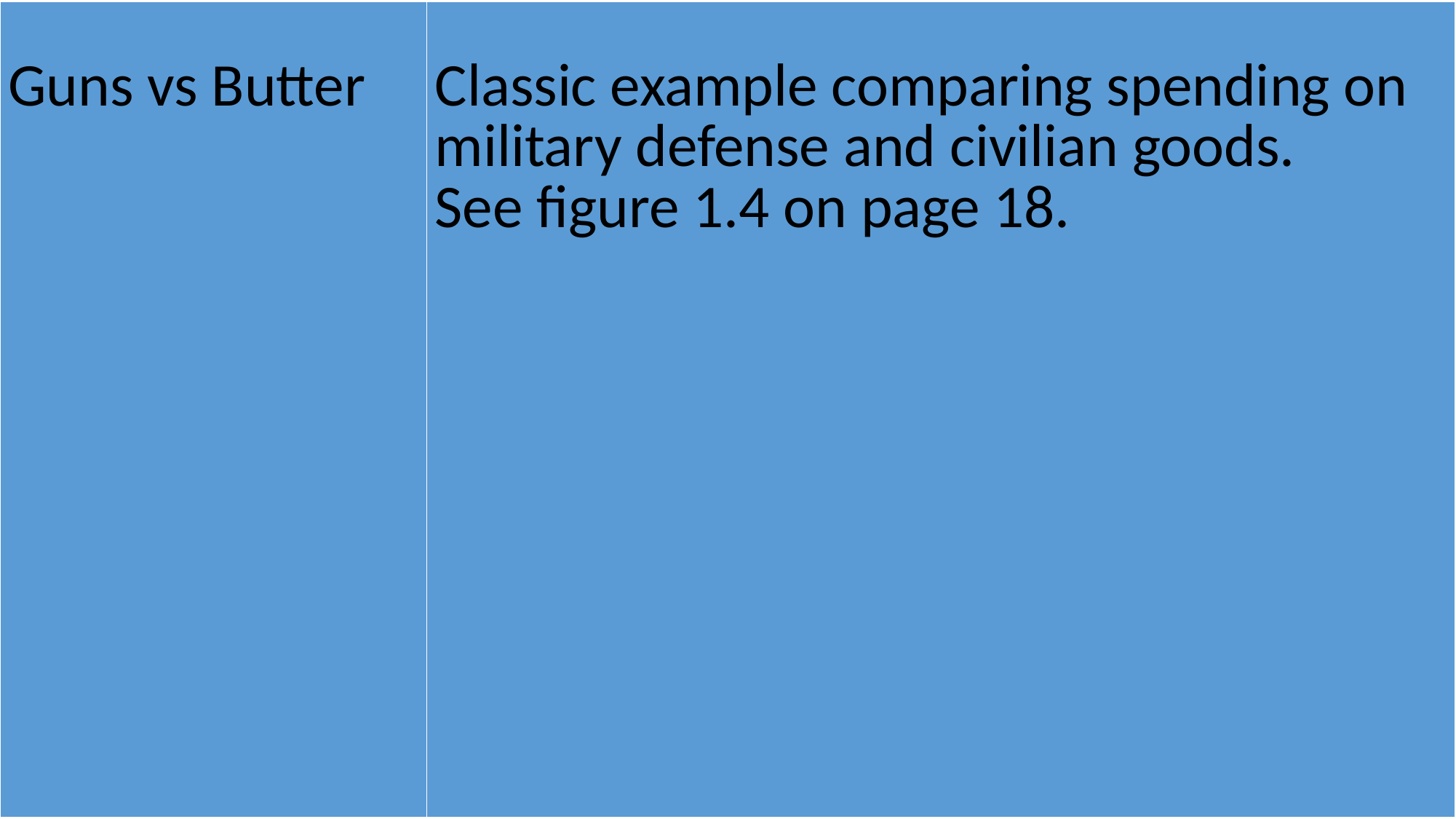

| Guns vs Butter | Classic example comparing spending on military defense and civilian goods. See figure 1.4 on page 18. |
| --- | --- |